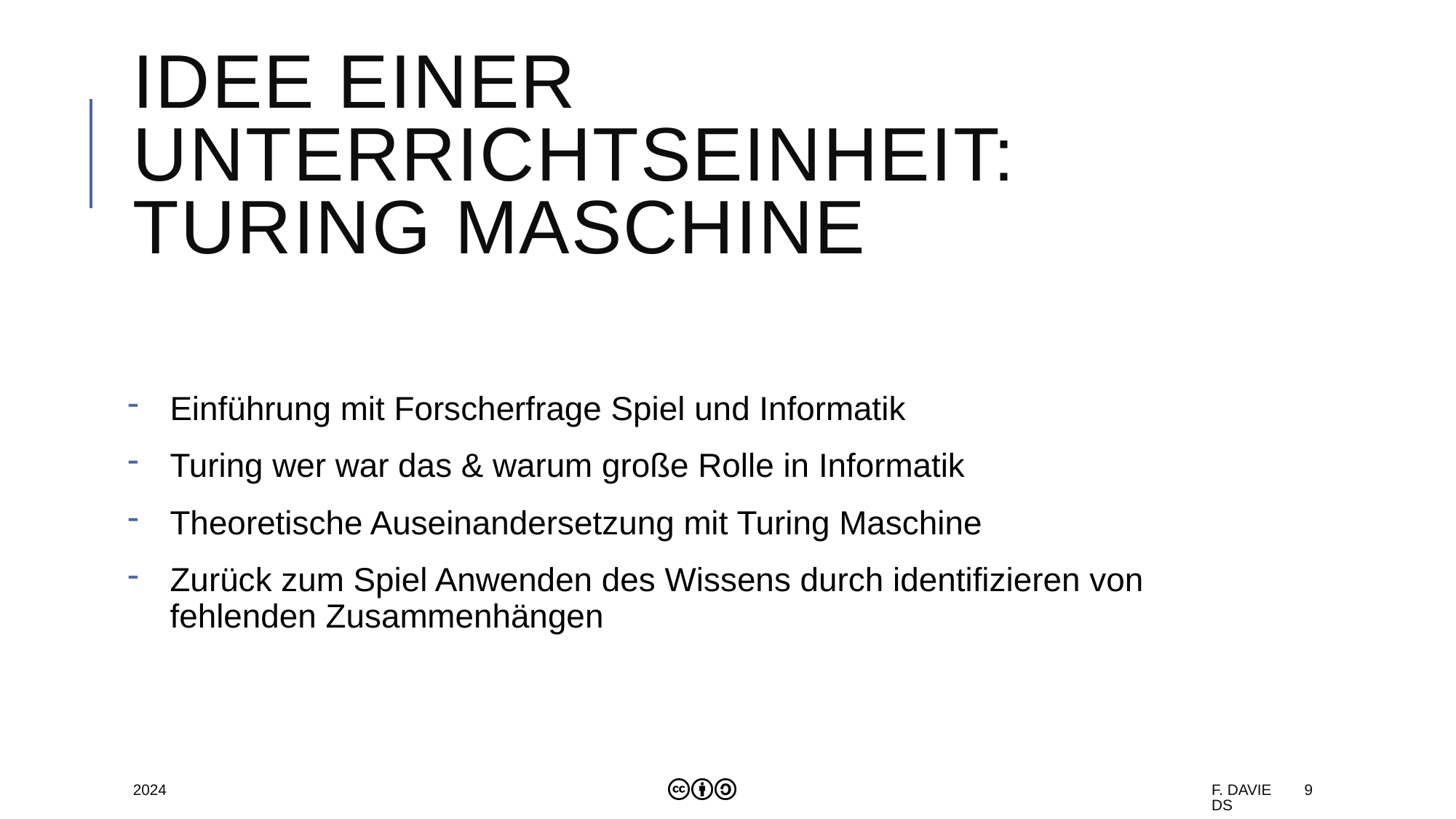

# Idee Einer Unterrichtseinheit: Turing Maschine
Einführung mit Forscherfrage Spiel und Informatik
Turing wer war das & warum große Rolle in Informatik
Theoretische Auseinandersetzung mit Turing Maschine
Zurück zum Spiel Anwenden des Wissens durch identifizieren von fehlenden Zusammenhängen
2024
F. Davieds
9